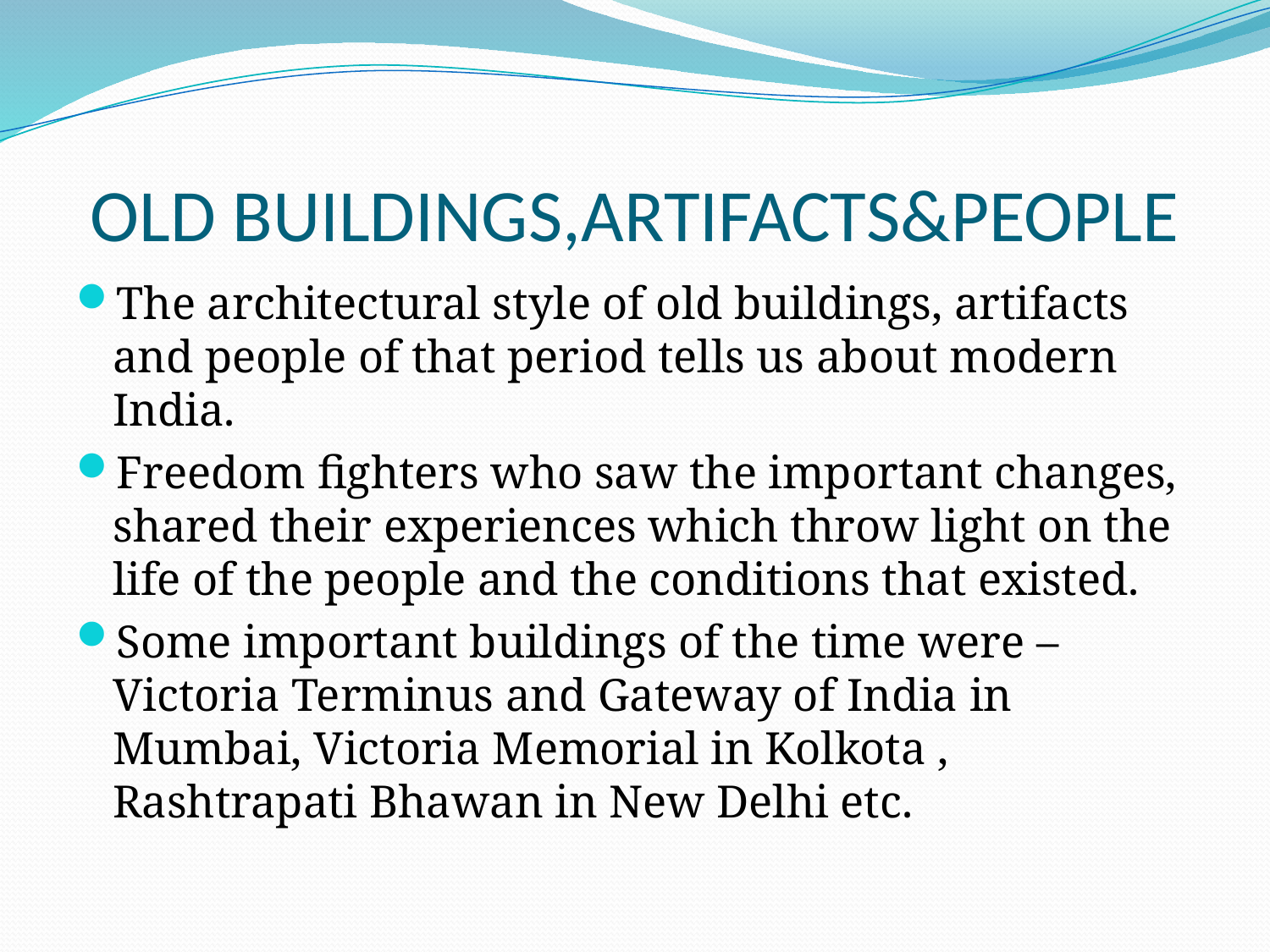

# OLD BUILDINGS,ARTIFACTS&PEOPLE
The architectural style of old buildings, artifacts and people of that period tells us about modern India.
Freedom fighters who saw the important changes, shared their experiences which throw light on the life of the people and the conditions that existed.
Some important buildings of the time were –Victoria Terminus and Gateway of India in Mumbai, Victoria Memorial in Kolkota , Rashtrapati Bhawan in New Delhi etc.